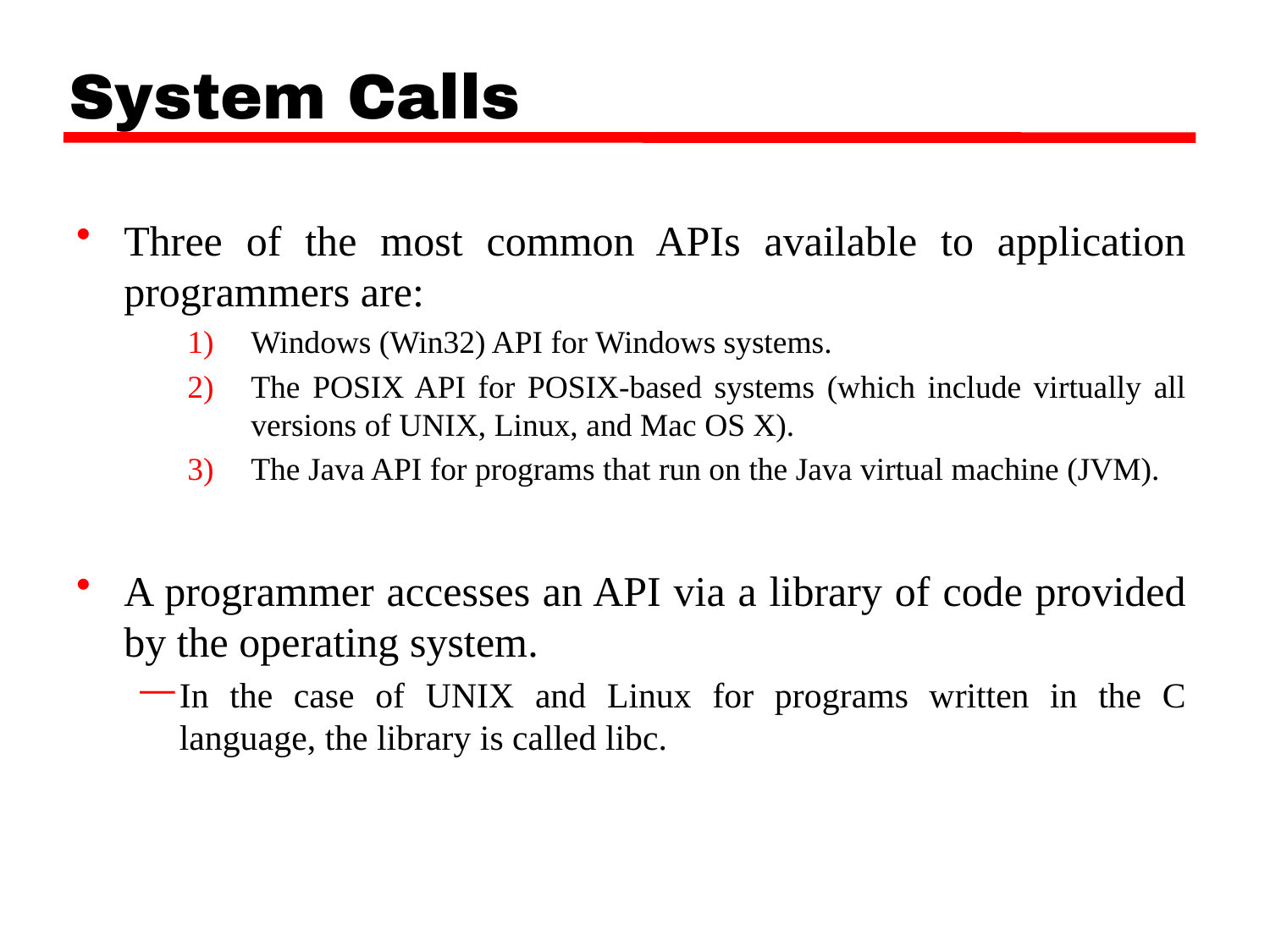

# System Calls

Three of the most common APIs available to application programmers are:
Windows (Win32) API for Windows systems.
The POSIX API for POSIX-based systems (which include virtually all versions of UNIX, Linux, and Mac OS X).
The Java API for programs that run on the Java virtual machine (JVM).

A programmer accesses an API via a library of code provided by the operating system.
In the case of UNIX and Linux for programs written in the C language, the library is called libc.